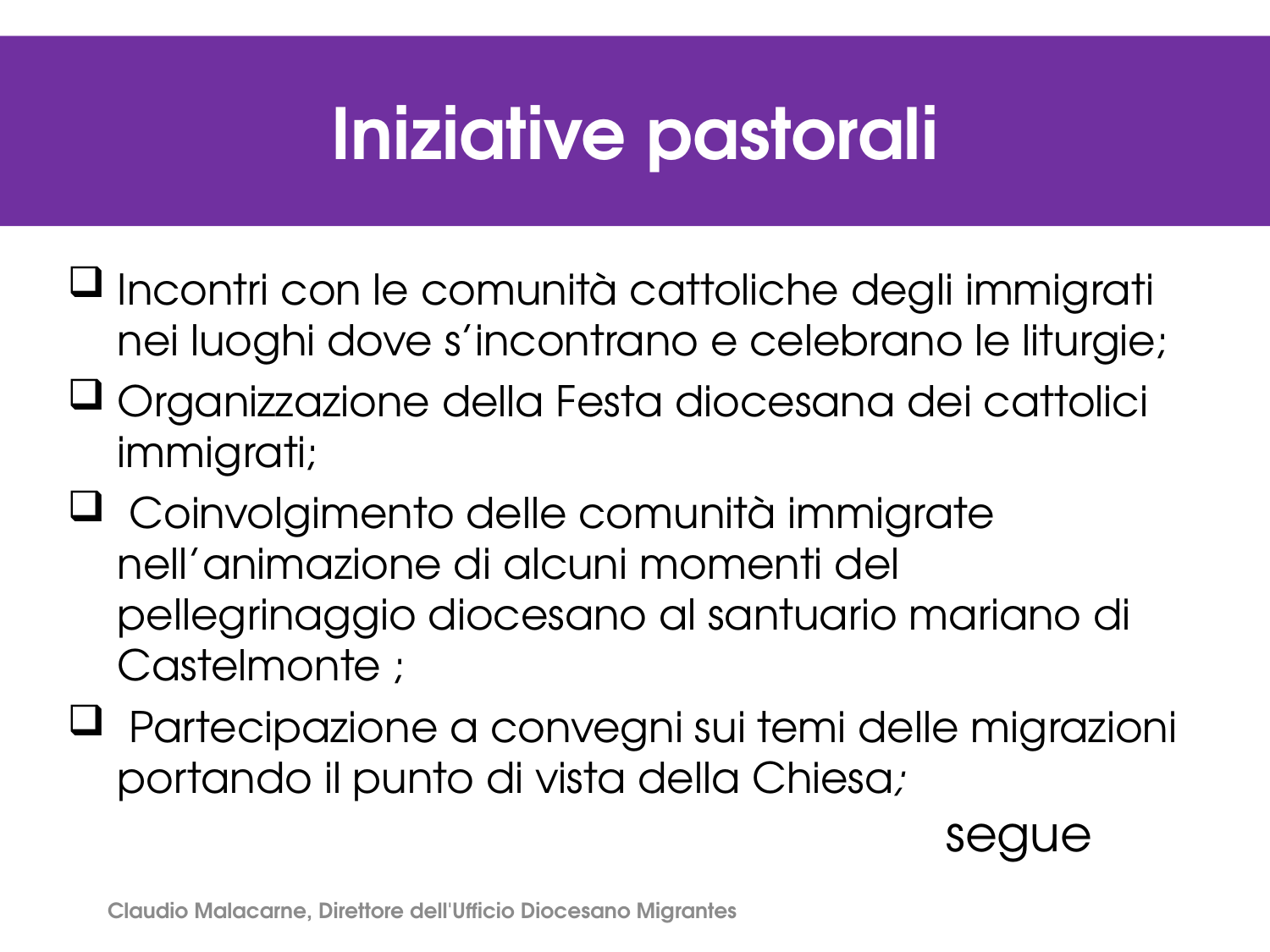

La distribuzione degli immigrati stranieri per contesti territoriali al 1° gennaio 2011/1
Iniziative pastorali

La distribuzione degli immigrati stranieri per contesti territoriali al 1° gennaio 2011/1
Incontri con le comunità cattoliche degli immigrati nei luoghi dove s’incontrano e celebrano le liturgie;
Organizzazione della Festa diocesana dei cattolici immigrati;
 Coinvolgimento delle comunità immigrate nell’animazione di alcuni momenti del pellegrinaggio diocesano al santuario mariano di Castelmonte ;
 Partecipazione a convegni sui temi delle migrazioni portando il punto di vista della Chiesa;

segue
Claudio Malacarne, Direttore dell'Ufficio Diocesano Migrantes